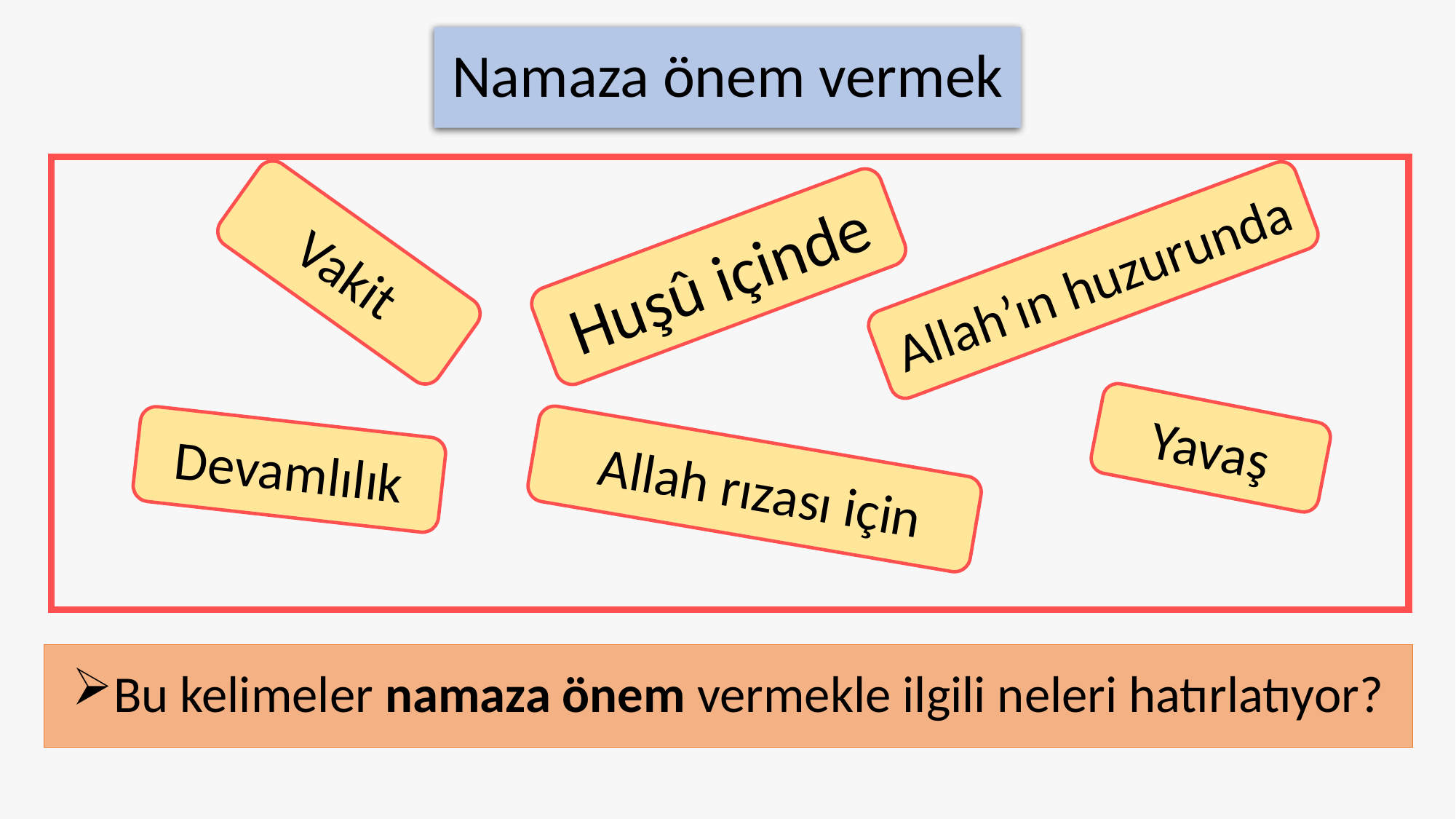

Namaza önem vermek

Vakit
Huşû içinde
Allah’ın huzurunda
Yavaş
Devamlılık
 Allah rızası için
Bu kelimeler namaza önem vermekle ilgili neleri hatırlatıyor?